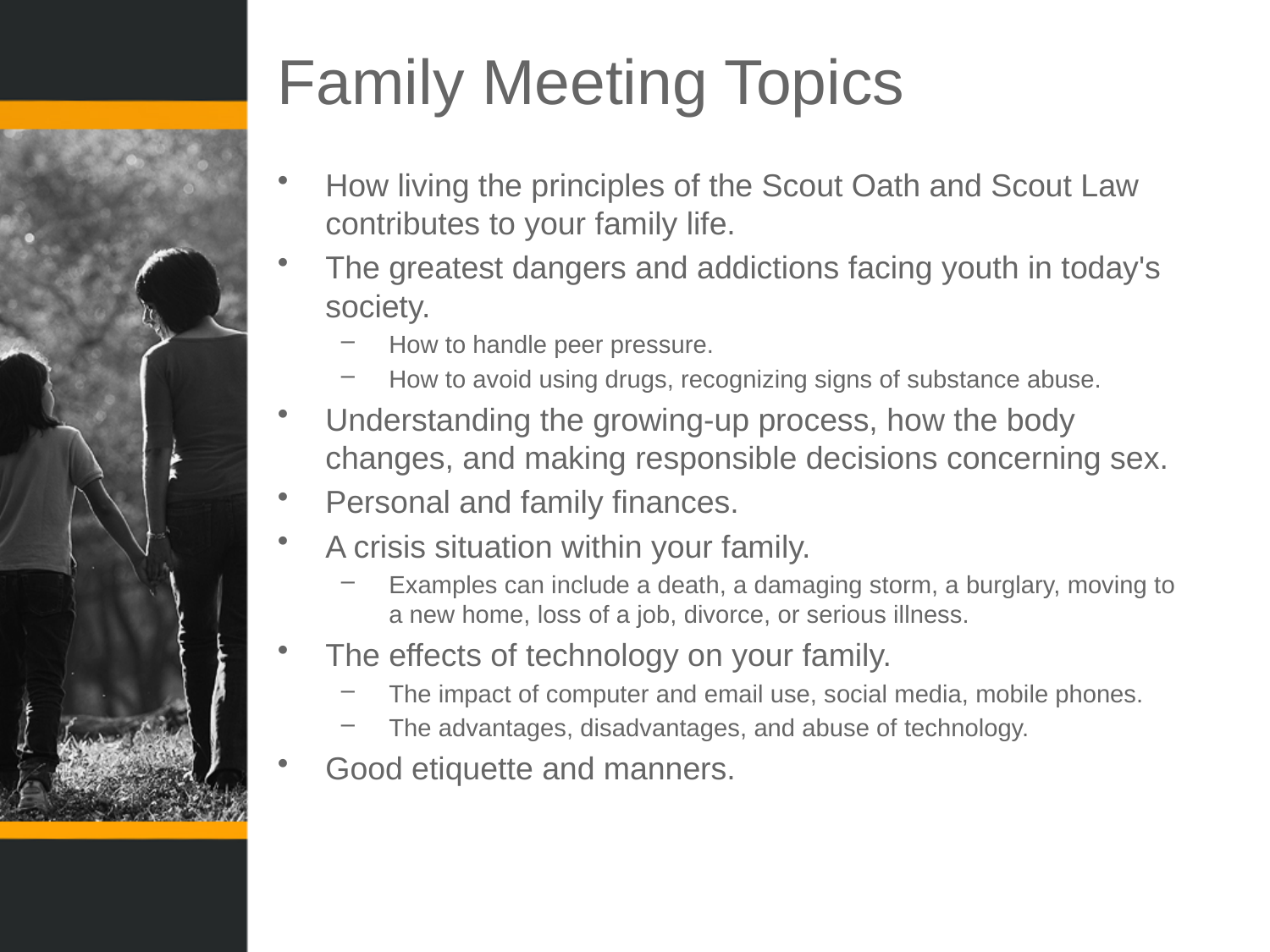

# Family Meeting Topics
How living the principles of the Scout Oath and Scout Law contributes to your family life.
The greatest dangers and addictions facing youth in today's society.
How to handle peer pressure.
How to avoid using drugs, recognizing signs of substance abuse.
Understanding the growing-up process, how the body changes, and making responsible decisions concerning sex.
Personal and family finances.
A crisis situation within your family.
Examples can include a death, a damaging storm, a burglary, moving to a new home, loss of a job, divorce, or serious illness.
The effects of technology on your family.
The impact of computer and email use, social media, mobile phones.
The advantages, disadvantages, and abuse of technology.
Good etiquette and manners.